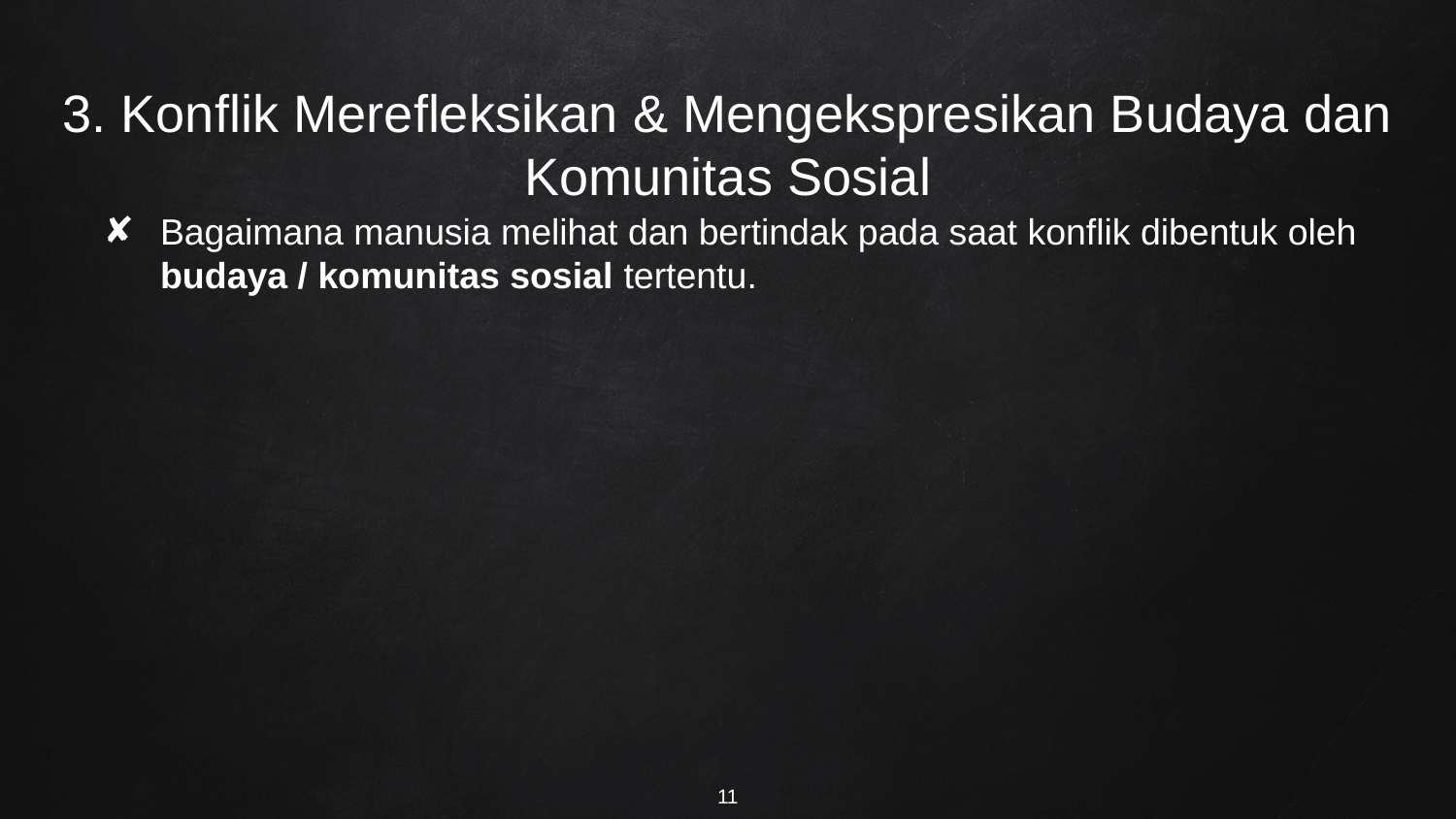

# 3. Konflik Merefleksikan & Mengekspresikan Budaya dan Komunitas Sosial
Bagaimana manusia melihat dan bertindak pada saat konflik dibentuk oleh budaya / komunitas sosial tertentu.
11